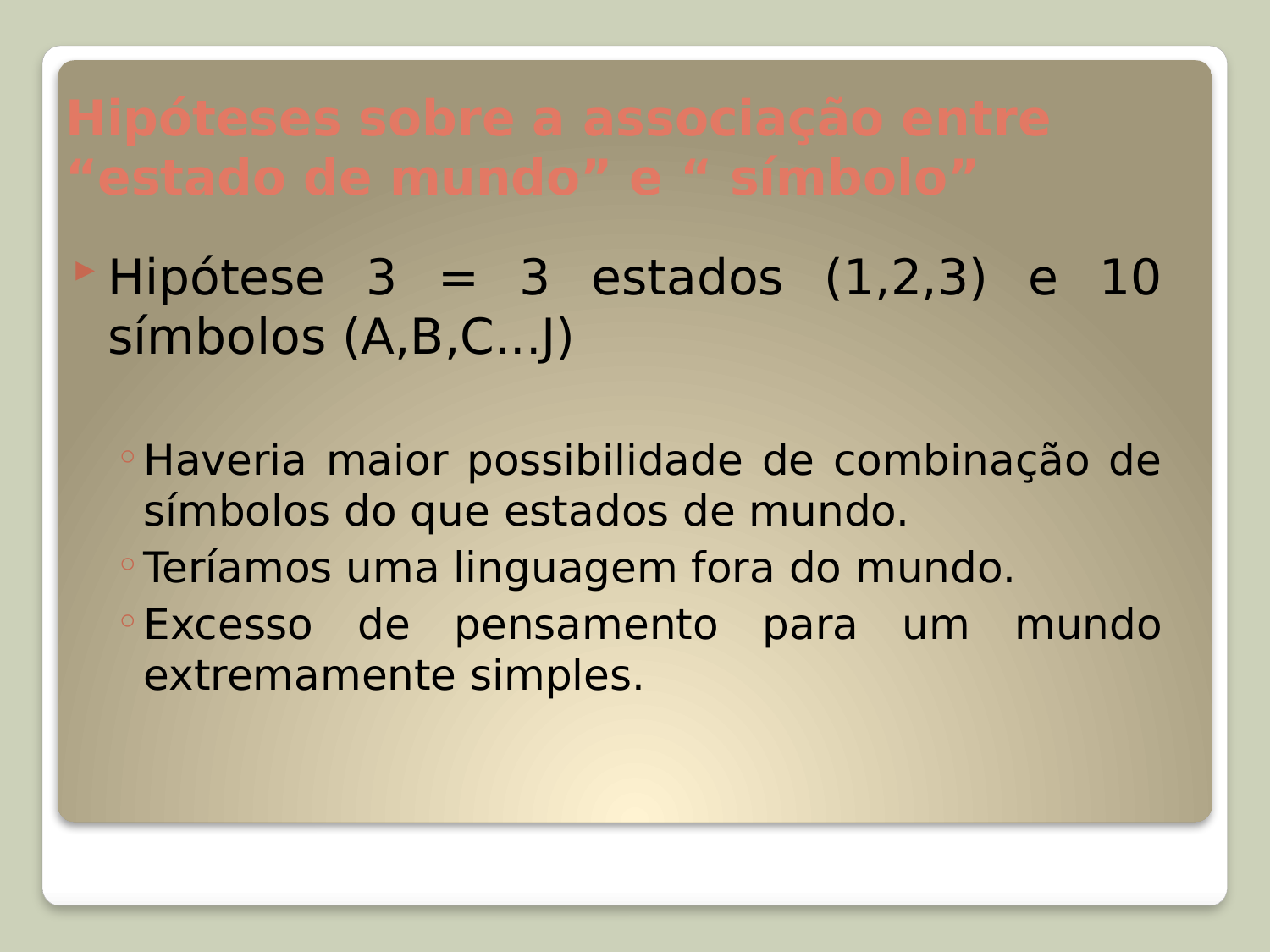

# Hipóteses sobre a associação entre “estado de mundo” e “ símbolo”
Hipótese 3 = 3 estados (1,2,3) e 10 símbolos (A,B,C...J)

Haveria maior possibilidade de combinação de símbolos do que estados de mundo.
Teríamos uma linguagem fora do mundo.
Excesso de pensamento para um mundo extremamente simples.